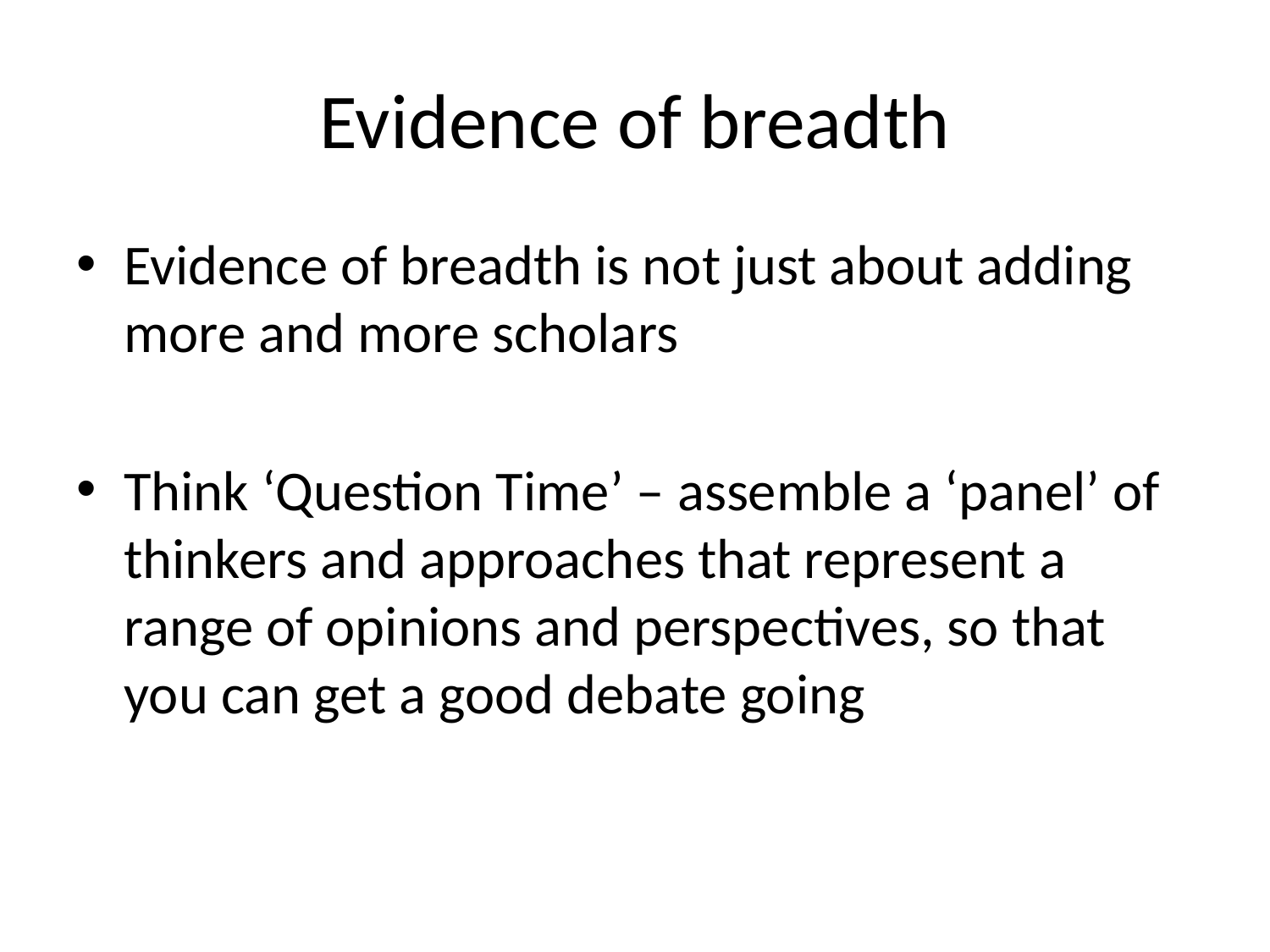

# Evidence of breadth
Evidence of breadth is not just about adding more and more scholars

Think ‘Question Time’ – assemble a ‘panel’ of thinkers and approaches that represent a range of opinions and perspectives, so that you can get a good debate going